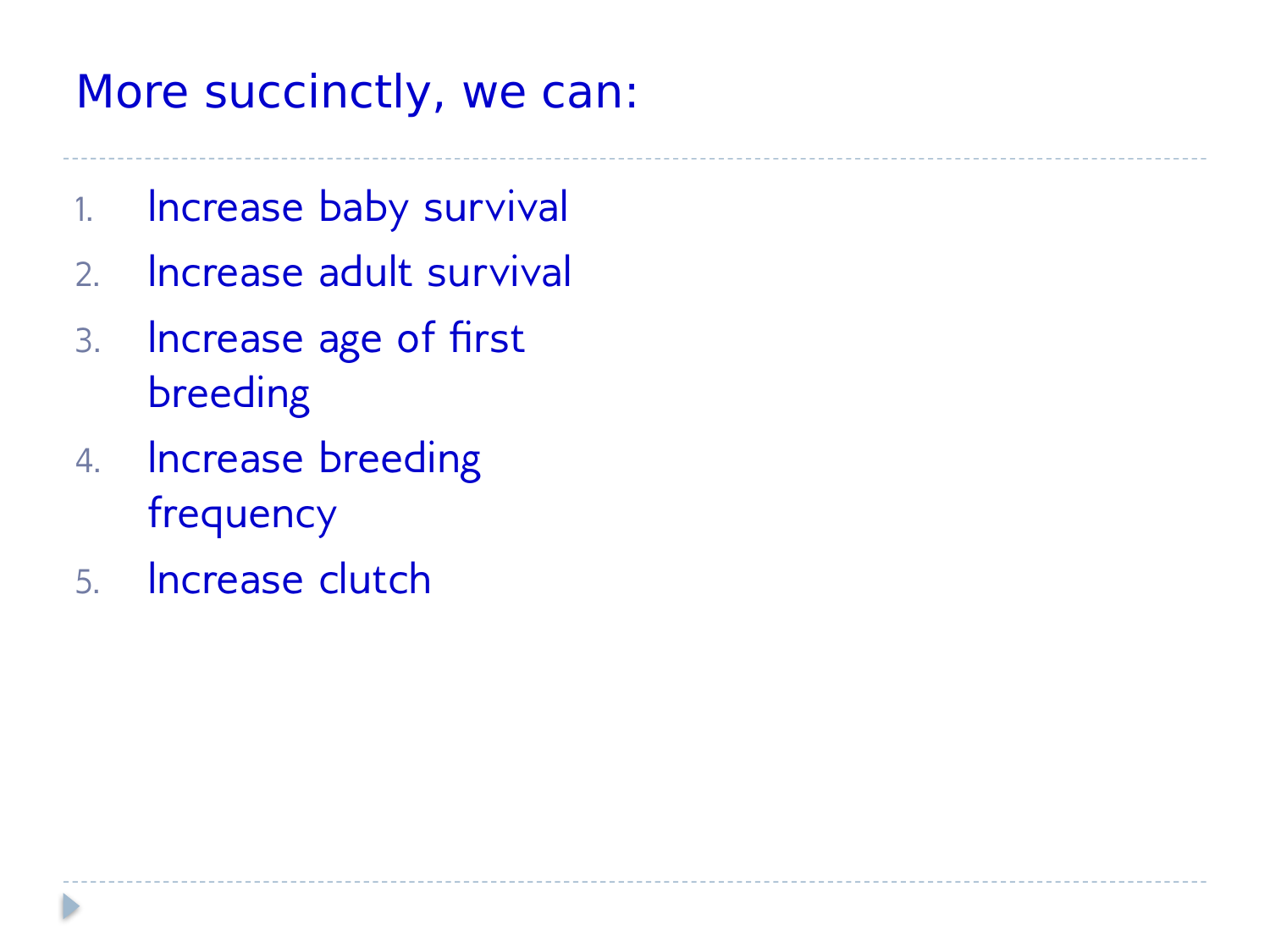

# More succinctly, we can:
Increase baby survival
Increase adult survival
Increase age of first breeding
Increase breeding frequency
Increase clutch